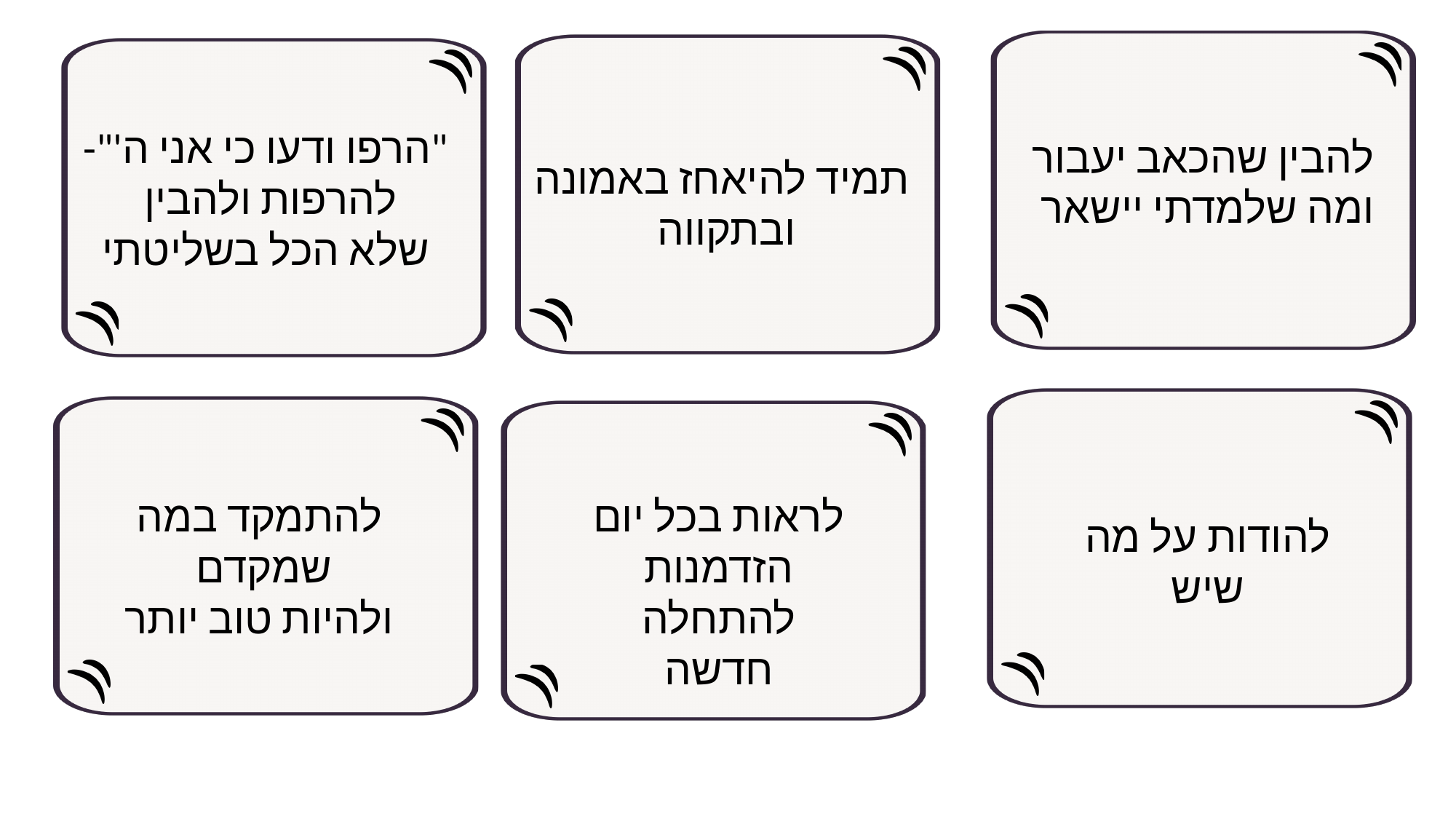

"הרפו ודעו כי אני ה'"-
להרפות ולהבין
שלא הכל בשליטתי
 להבין שהכאב יעבור
ומה שלמדתי יישאר
 תמיד להיאחז באמונה ובתקווה

לראות בכל יום הזדמנות להתחלה חדשה
להתמקד במה שמקדם
ולהיות טוב יותר

להודות על מה שיש